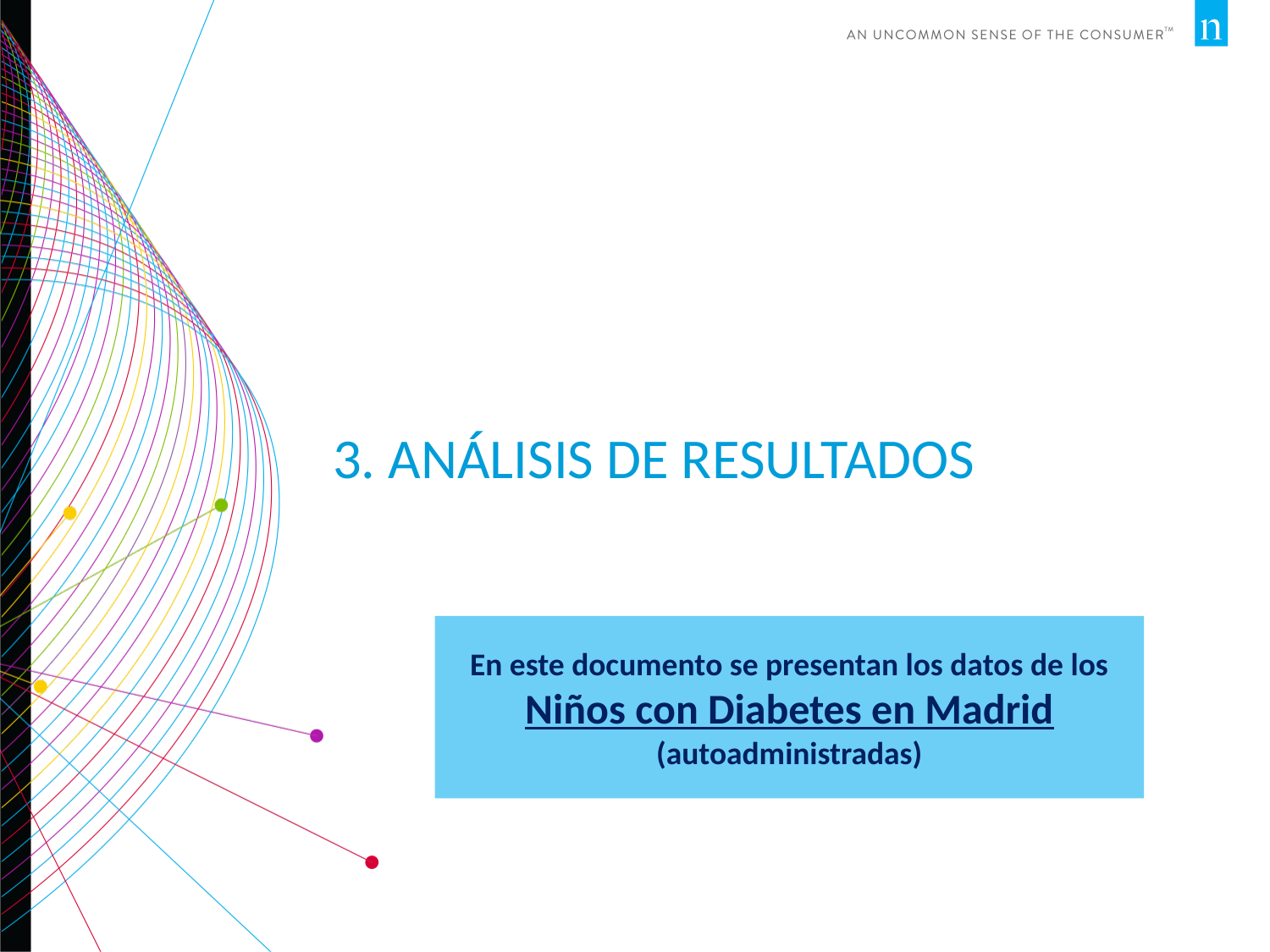

# 3. Análisis de Resultados
En este documento se presentan los datos de los Niños con Diabetes en Madrid (autoadministradas)